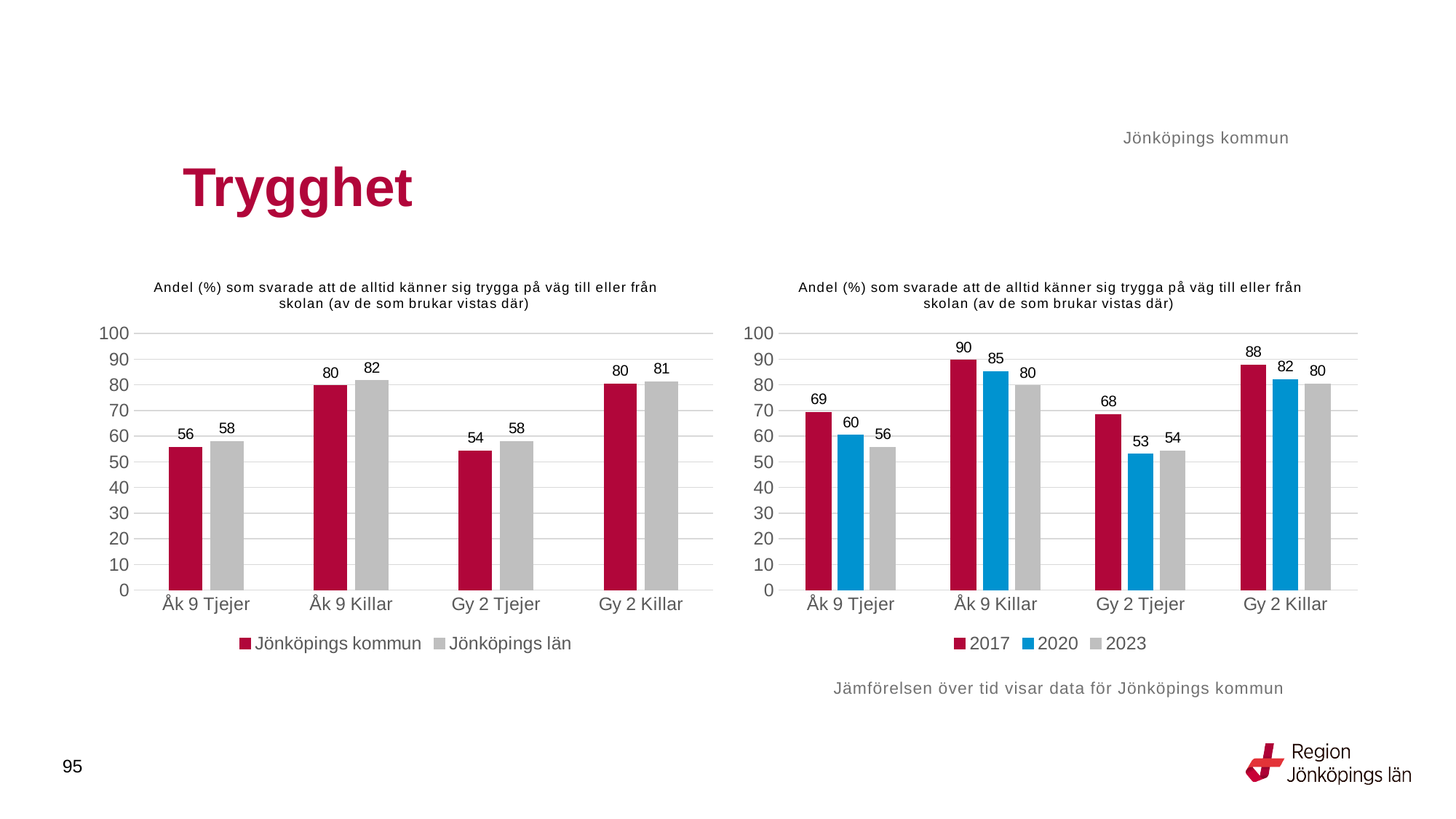

Jönköpings kommun
# Trygghet

### Chart: Andel (%) som svarade att de alltid känner sig trygga på väg till eller från skolan (av de som brukar vistas där)

| Category | Jönköpings kommun | Jönköpings län |
|---|---|---|
| Åk 9 Tjejer | 55.7319 | 58.0709 |
| Åk 9 Killar | 79.646 | 81.7197 |
| Gy 2 Tjejer | 54.235 | 58.0084 |
| Gy 2 Killar | 80.4416 | 81.2365 |

### Chart: Andel (%) som svarade att de alltid känner sig trygga på väg till eller från skolan (av de som brukar vistas där)

| Category | 2017 | 2020 | 2023 |
|---|---|---|---|
| Åk 9 Tjejer | 69.2982 | 60.4207 | 55.7319 |
| Åk 9 Killar | 89.6018 | 85.206 | 79.646 |
| Gy 2 Tjejer | 68.4397 | 53.0 | 54.235 |
| Gy 2 Killar | 87.7737 | 82.1534 | 80.4416 |
Jämförelsen över tid visar data för Jönköpings kommun
95